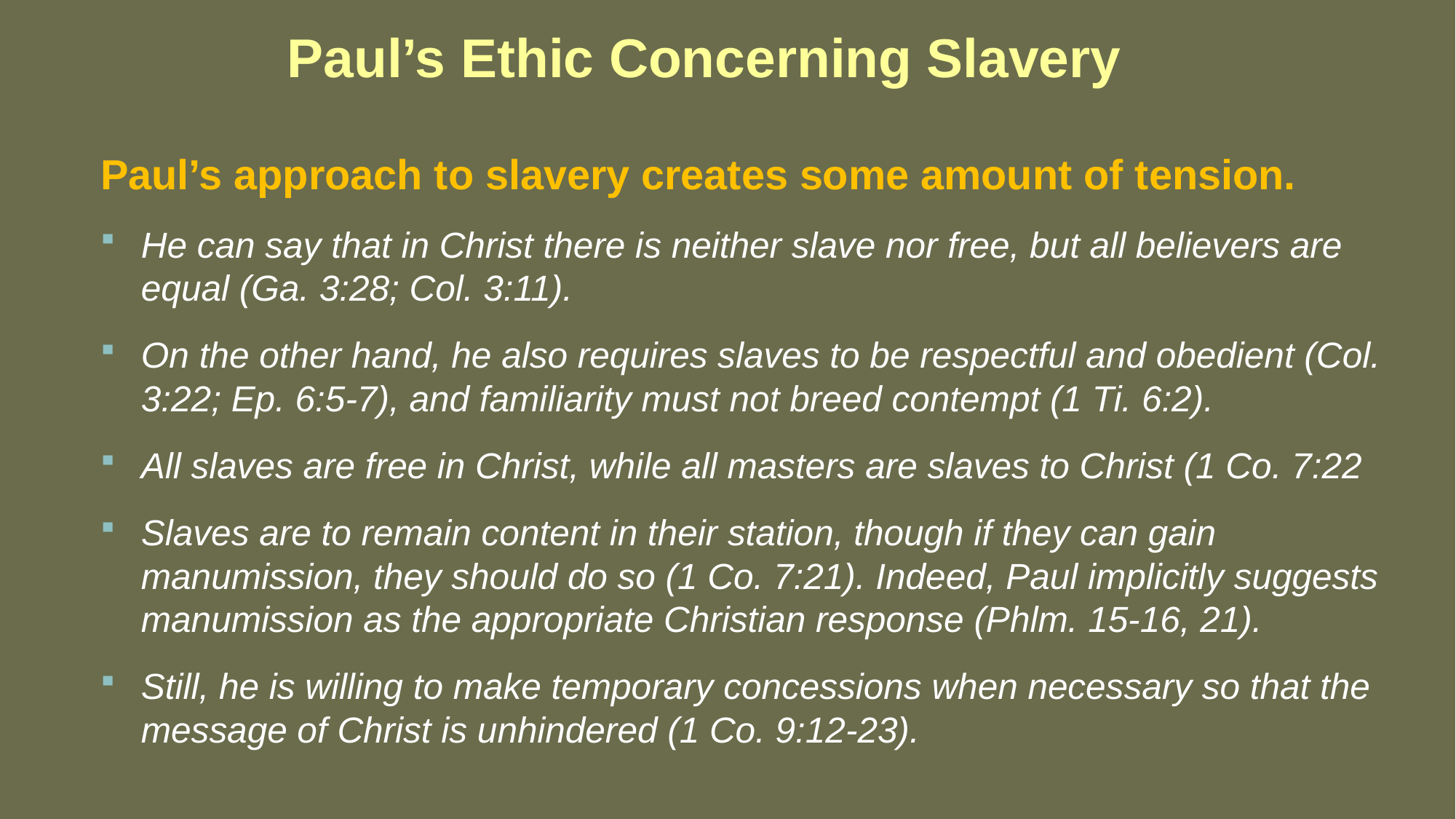

# Paul’s Ethic Concerning Slavery
Paul’s approach to slavery creates some amount of tension.
He can say that in Christ there is neither slave nor free, but all believers are equal (Ga. 3:28; Col. 3:11).
On the other hand, he also requires slaves to be respectful and obedient (Col. 3:22; Ep. 6:5-7), and familiarity must not breed contempt (1 Ti. 6:2).
All slaves are free in Christ, while all masters are slaves to Christ (1 Co. 7:22
Slaves are to remain content in their station, though if they can gain manumission, they should do so (1 Co. 7:21). Indeed, Paul implicitly suggests manumission as the appropriate Christian response (Phlm. 15-16, 21).
Still, he is willing to make temporary concessions when necessary so that the message of Christ is unhindered (1 Co. 9:12-23).